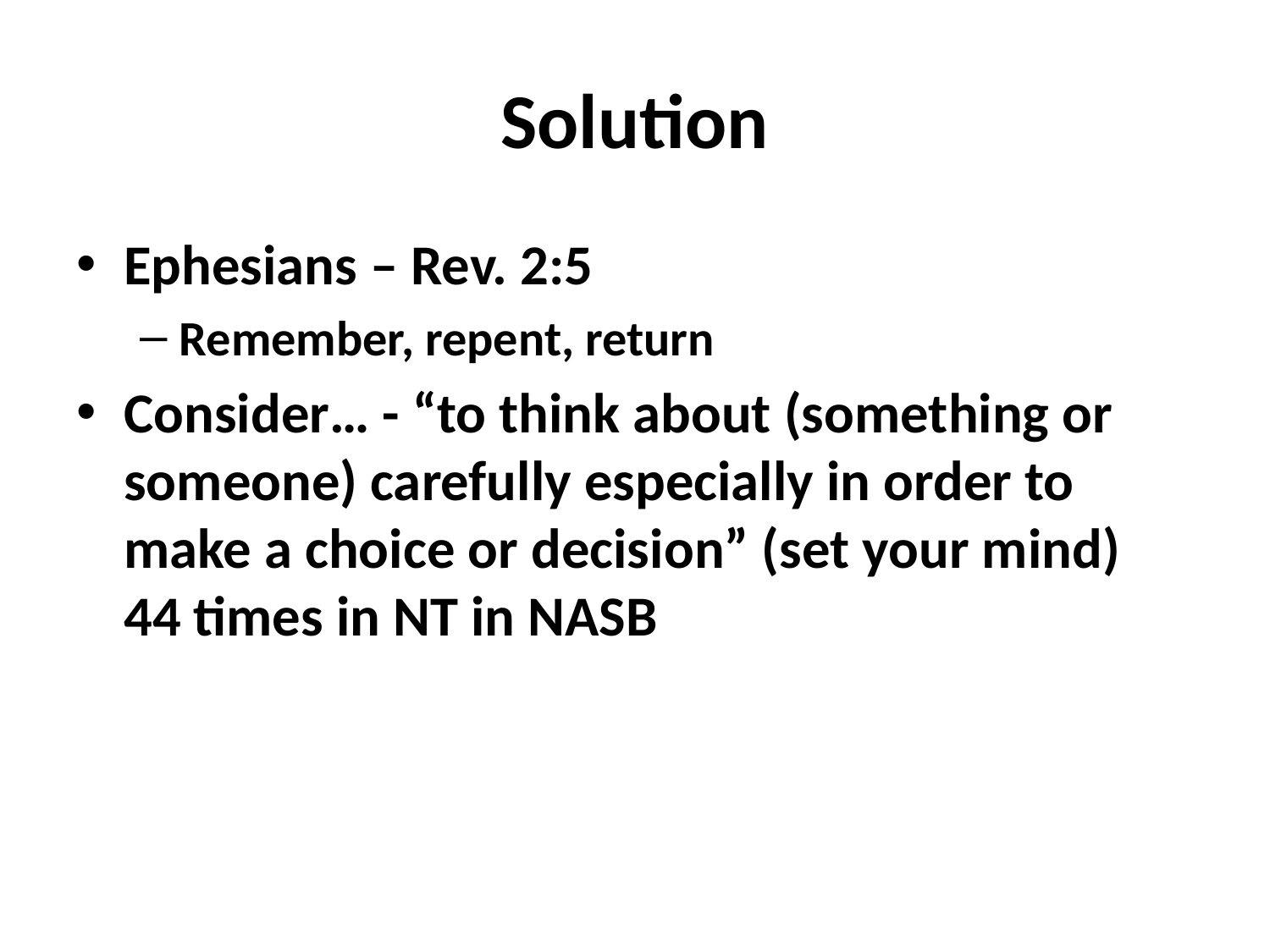

# Solution
Ephesians – Rev. 2:5
Remember, repent, return
Consider… - “to think about (something or someone) carefully especially in order to make a choice or decision” (set your mind)      44 times in NT in NASB